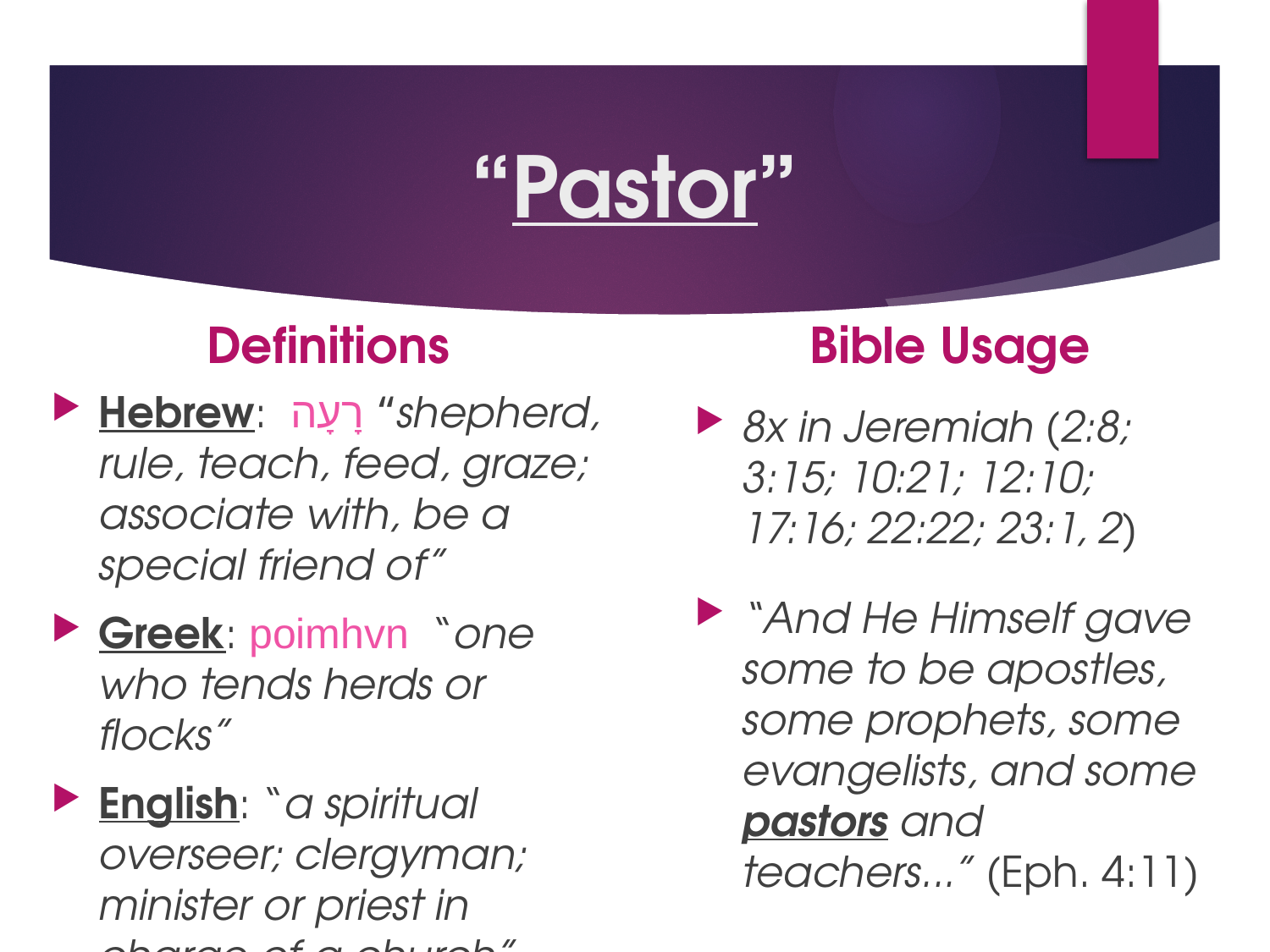

# “Pastor”
Definitions
Bible Usage
Hebrew:  רָעָה “shepherd, rule, teach, feed, graze; associate with, be a special friend of”
Greek: poimhvn  “one who tends herds or flocks”
English: “a spiritual overseer; clergyman; minister or priest in charge of a church”
8x in Jeremiah (2:8; 3:15; 10:21; 12:10; 17:16; 22:22; 23:1, 2)
“And He Himself gave some to be apostles, some prophets, some evangelists, and some pastors and teachers...” (Eph. 4:11)